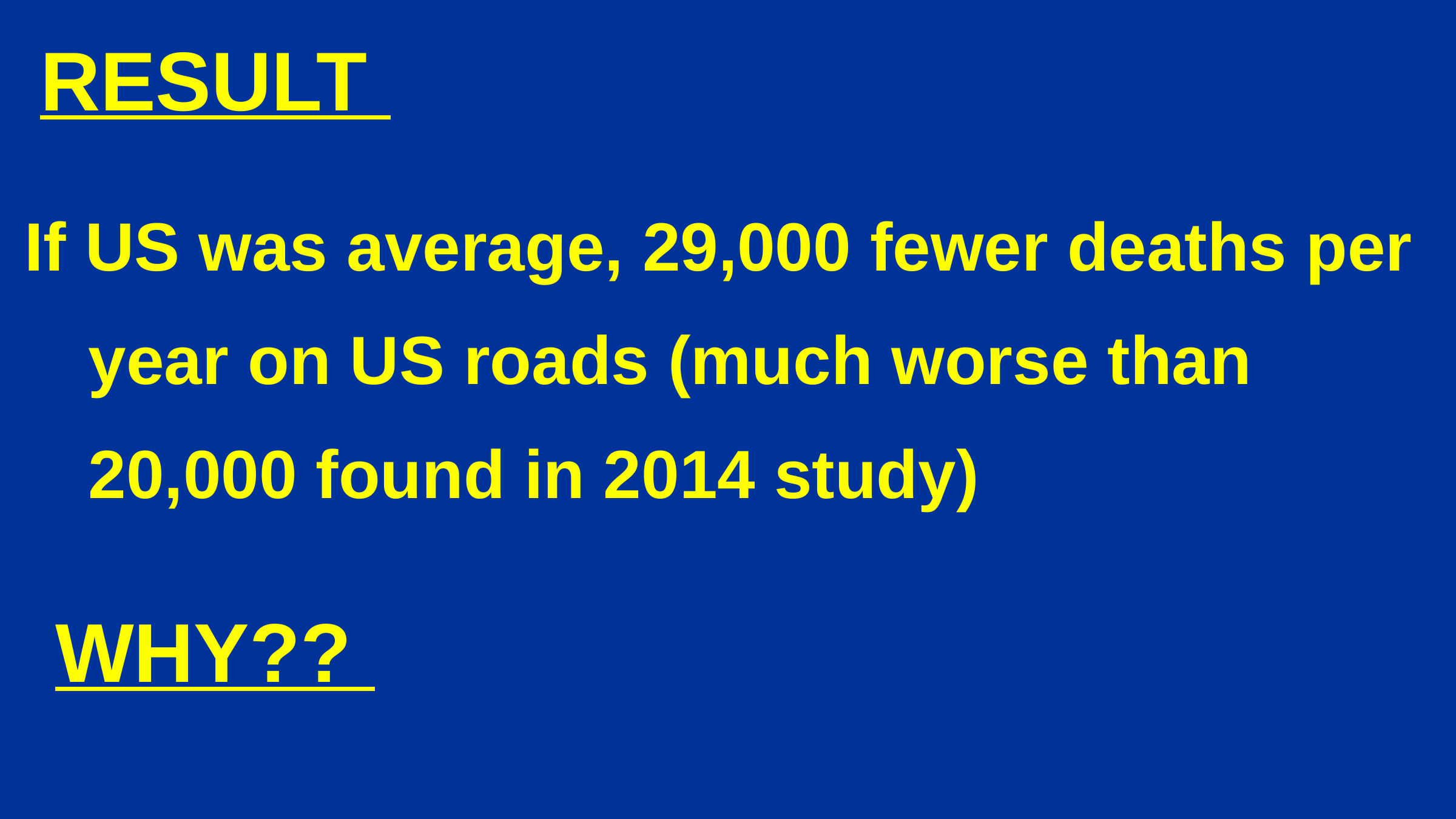

RESULT
If US was average, 29,000 fewer deaths per year on US roads (much worse than 20,000 found in 2014 study)
WHY??